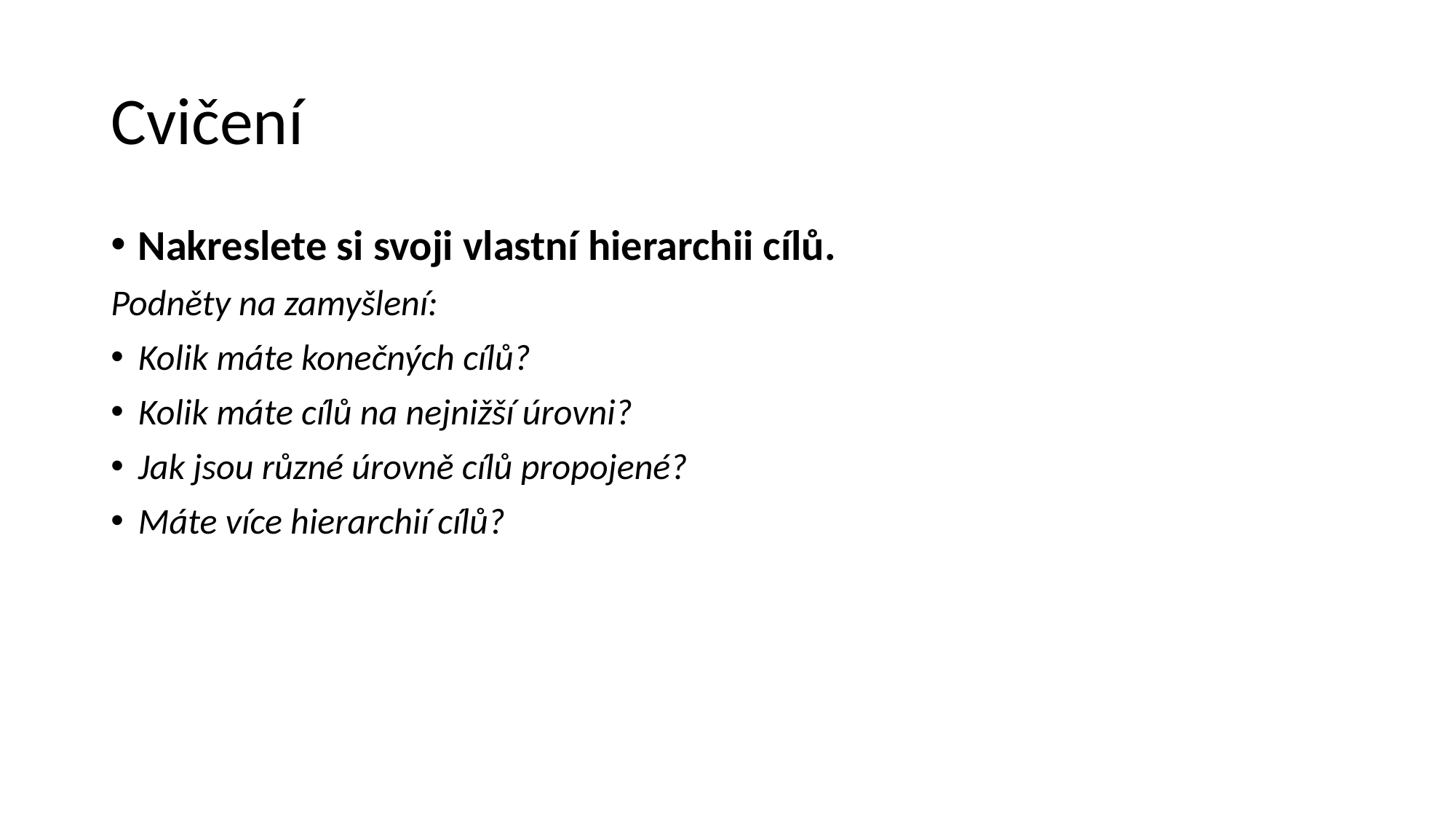

# Cvičení
Nakreslete si svoji vlastní hierarchii cílů.
Podněty na zamyšlení:
Kolik máte konečných cílů?
Kolik máte cílů na nejnižší úrovni?
Jak jsou různé úrovně cílů propojené?
Máte více hierarchií cílů?